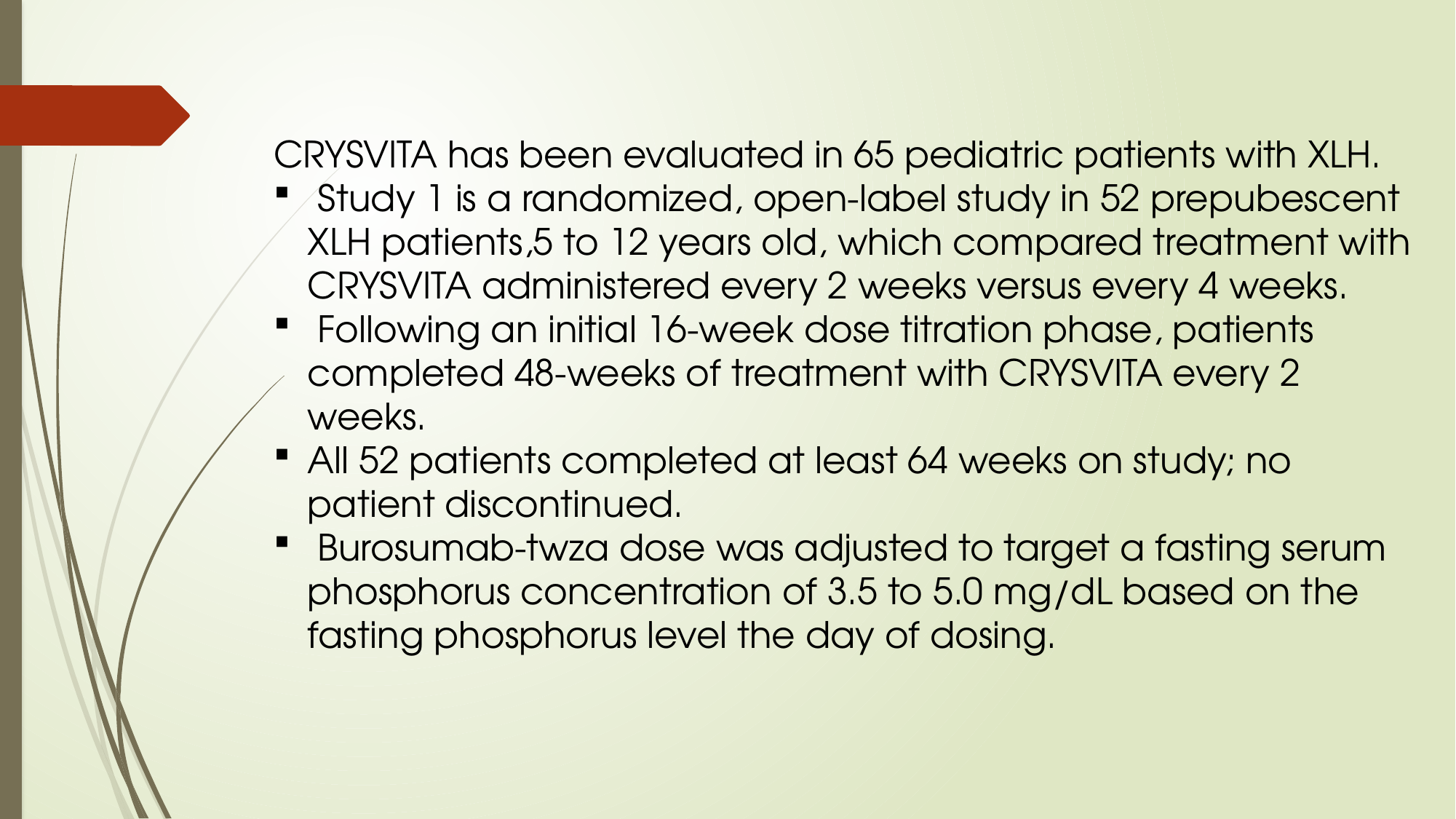

CRYSVITA has been evaluated in 65 pediatric patients with XLH.
 Study 1 is a randomized, open-label study in 52 prepubescent XLH patients,5 to 12 years old, which compared treatment with CRYSVITA administered every 2 weeks versus every 4 weeks.
 Following an initial 16-week dose titration phase, patients completed 48-weeks of treatment with CRYSVITA every 2 weeks.
All 52 patients completed at least 64 weeks on study; no patient discontinued.
 Burosumab-twza dose was adjusted to target a fasting serum phosphorus concentration of 3.5 to 5.0 mg/dL based on the fasting phosphorus level the day of dosing.